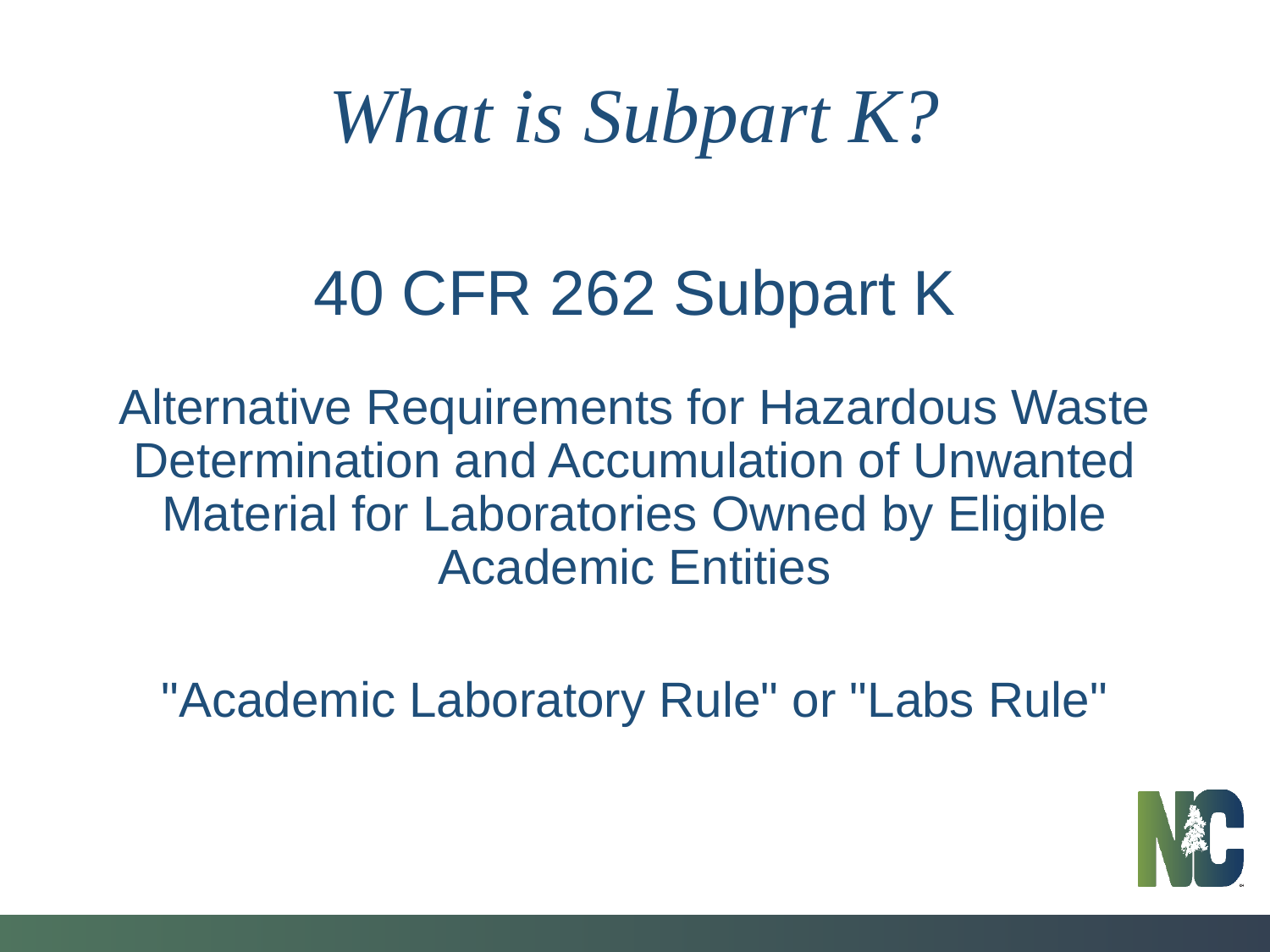

# What is Subpart K?
40 CFR 262 Subpart K

Alternative Requirements for Hazardous Waste Determination and Accumulation of Unwanted Material for Laboratories Owned by Eligible Academic Entities

"Academic Laboratory Rule" or "Labs Rule"